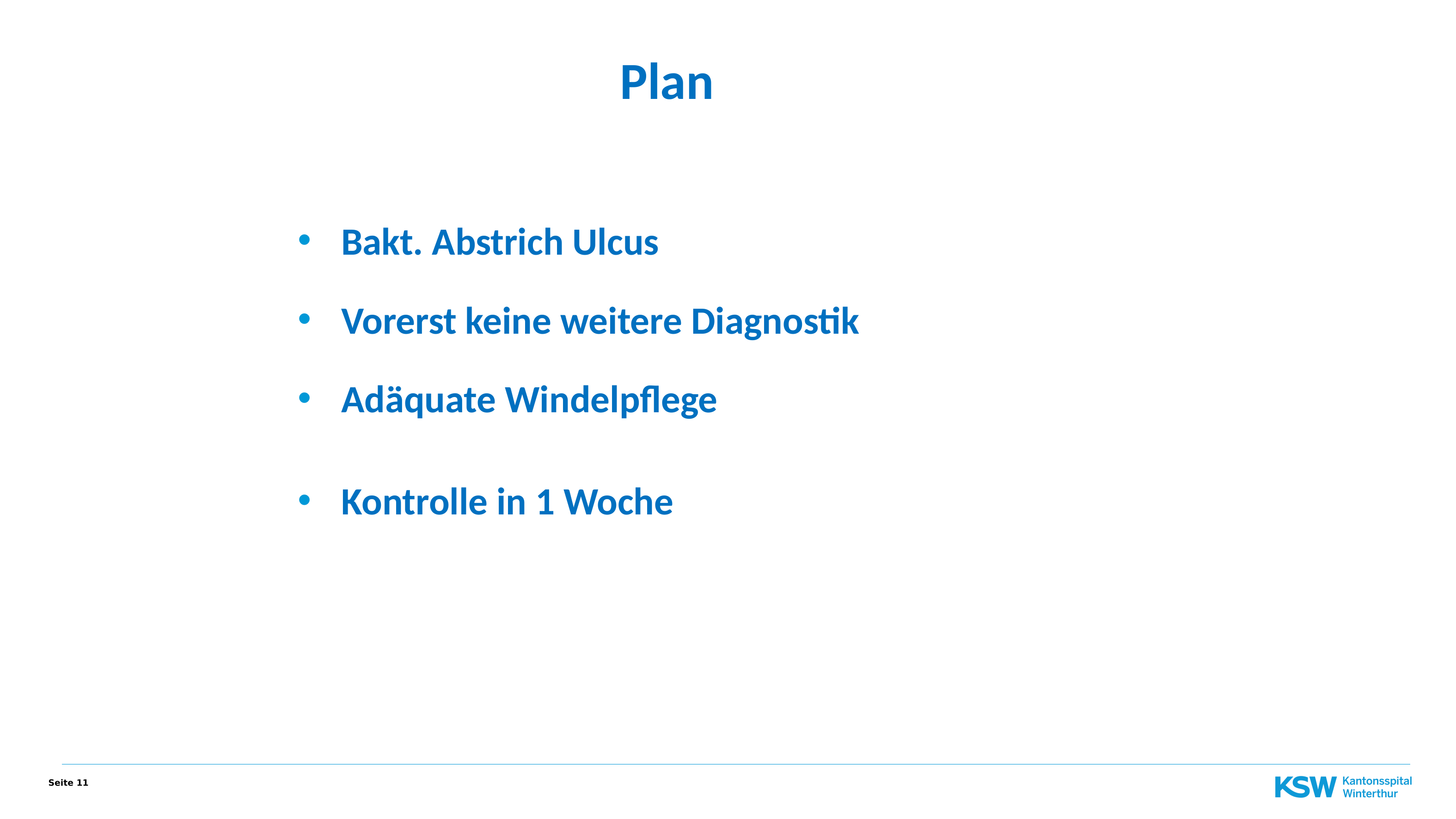

Plan

Bakt. Abstrich Ulcus

Vorerst keine weitere Diagnostik

Adäquate Windelpflege

Kontrolle in 1 Woche